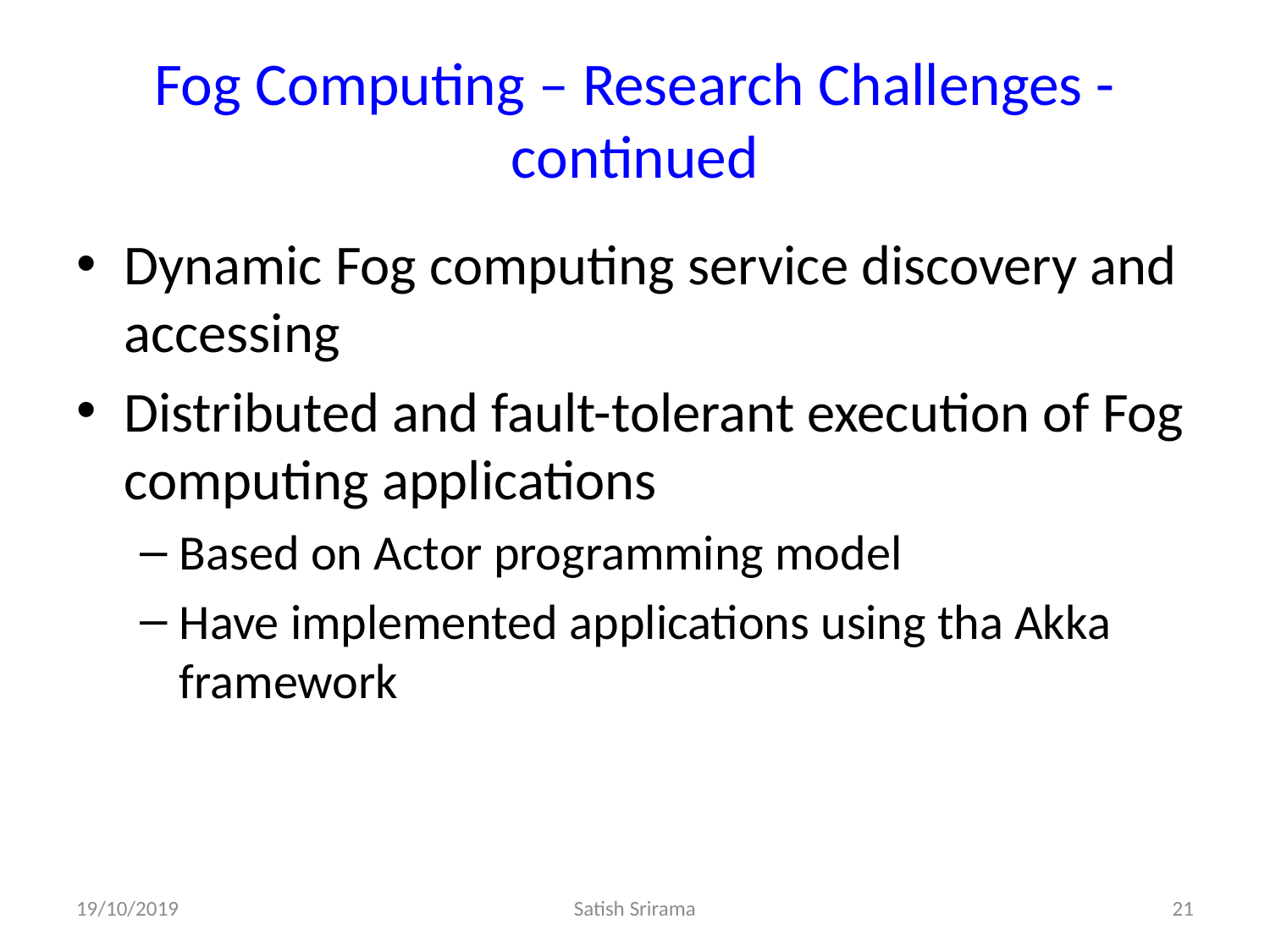

# Fog Computing – Research Challenges - continued
Dynamic Fog computing service discovery and accessing
Distributed and fault-tolerant execution of Fog computing applications
Based on Actor programming model
Have implemented applications using tha Akka framework

19/10/2019
Satish Srirama
21